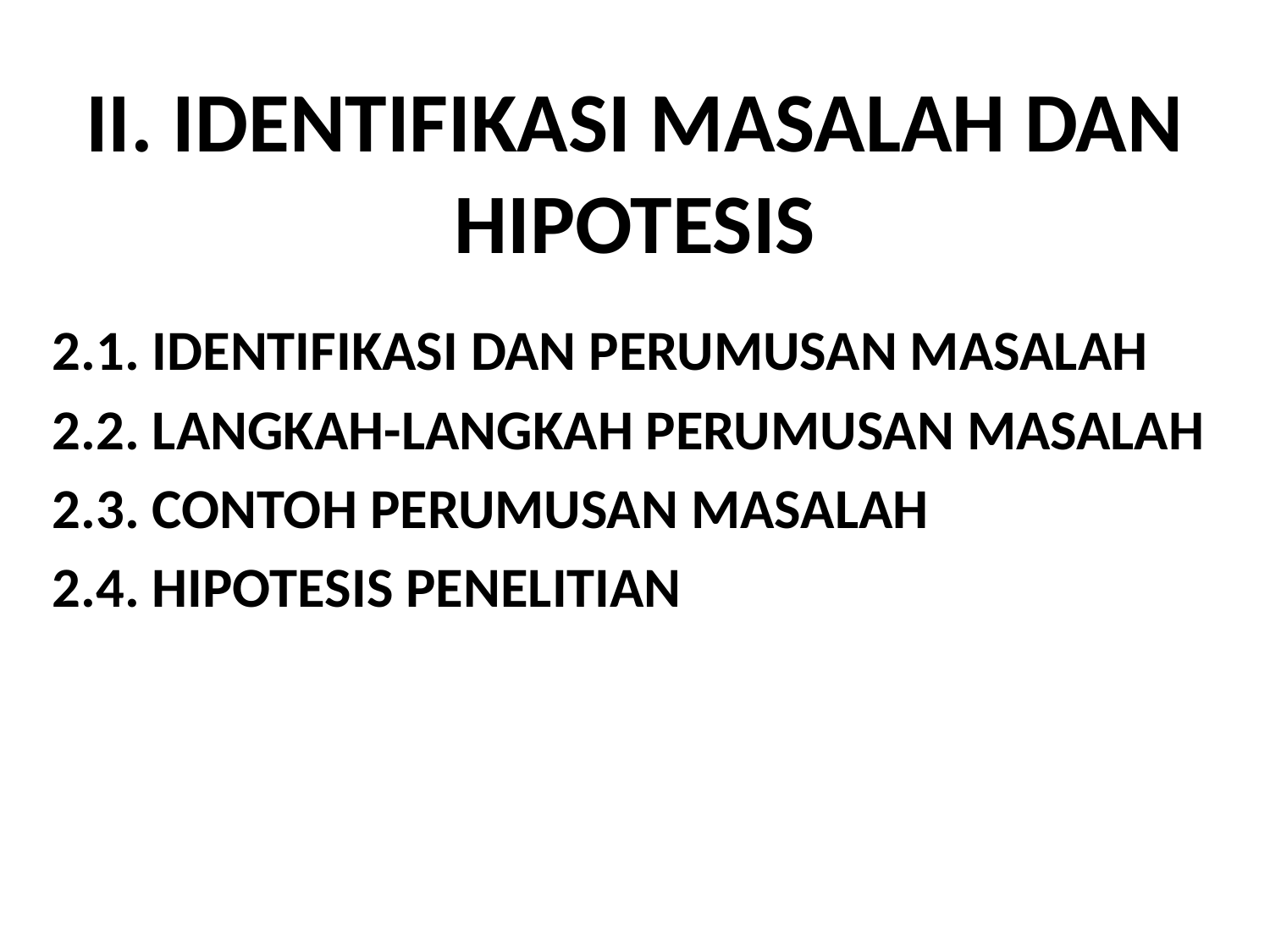

# II. IDENTIFIKASI MASALAH DAN HIPOTESIS
2.1. IDENTIFIKASI DAN PERUMUSAN MASALAH
2.2. LANGKAH-LANGKAH PERUMUSAN MASALAH
2.3. CONTOH PERUMUSAN MASALAH
2.4. HIPOTESIS PENELITIAN
BAB II